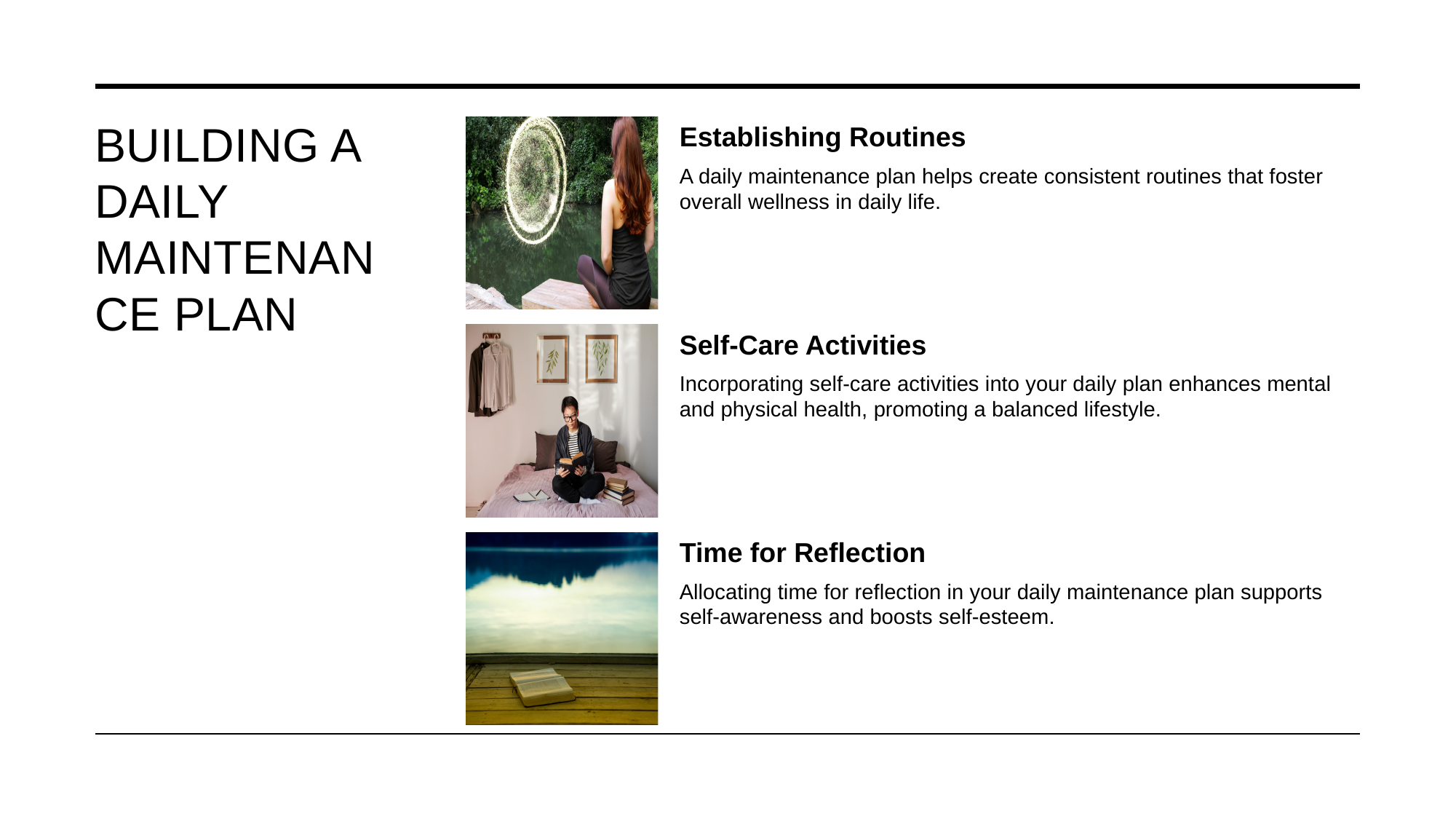

# Building a Daily Maintenance Plan
Establishing Routines
A daily maintenance plan helps create consistent routines that foster overall wellness in daily life.
Self-Care Activities
Incorporating self-care activities into your daily plan enhances mental and physical health, promoting a balanced lifestyle.
Time for Reflection
Allocating time for reflection in your daily maintenance plan supports self-awareness and boosts self-esteem.